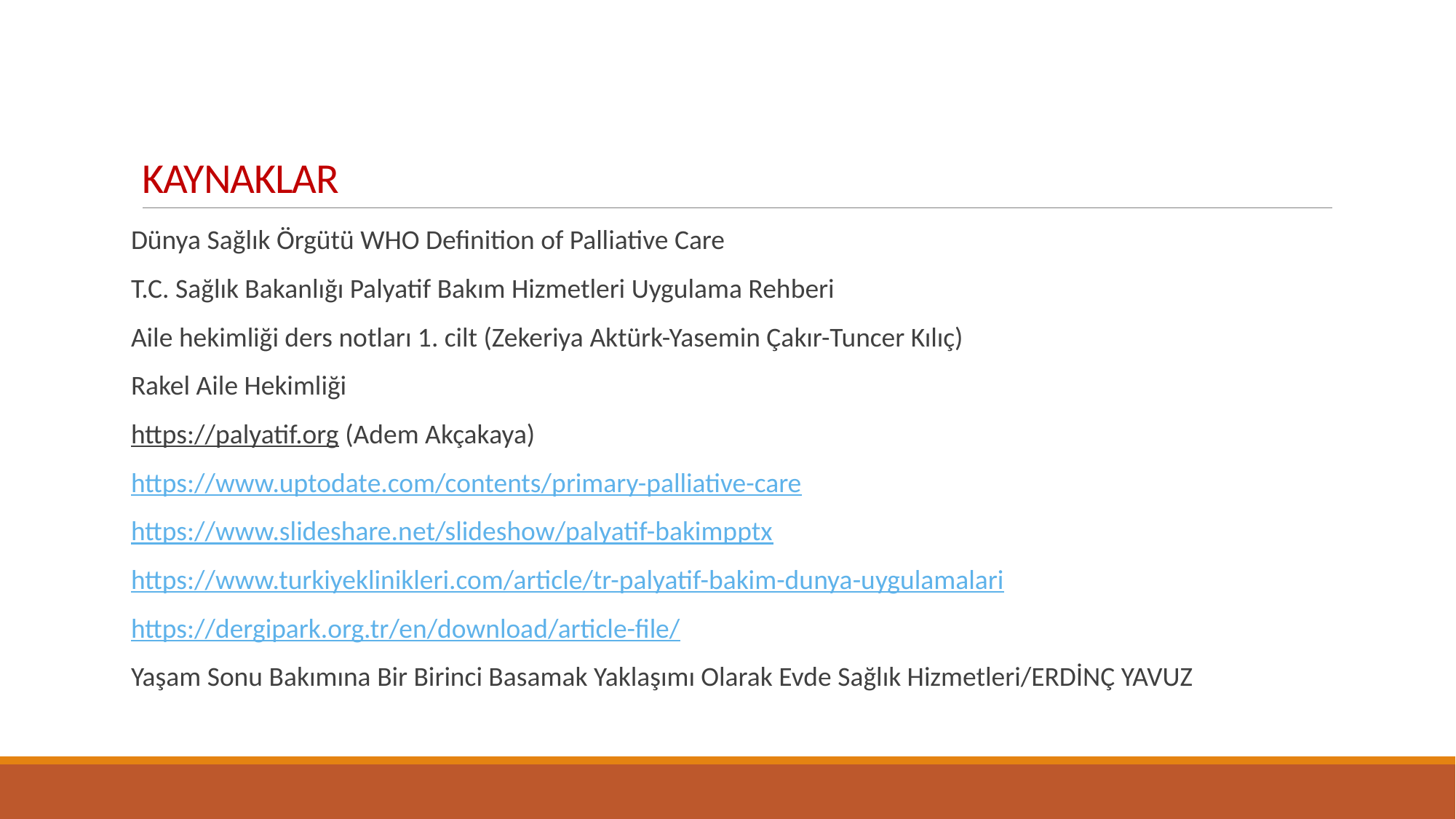

# KAYNAKLAR
Dünya Sağlık Örgütü WHO Definition of Palliative Care
T.C. Sağlık Bakanlığı Palyatif Bakım Hizmetleri Uygulama Rehberi
Aile hekimliği ders notları 1. cilt (Zekeriya Aktürk-Yasemin Çakır-Tuncer Kılıç)
Rakel Aile Hekimliği
https://palyatif.org (Adem Akçakaya)
https://www.uptodate.com/contents/primary-palliative-care
https://www.slideshare.net/slideshow/palyatif-bakimpptx
https://www.turkiyeklinikleri.com/article/tr-palyatif-bakim-dunya-uygulamalari
https://dergipark.org.tr/en/download/article-file/
Yaşam Sonu Bakımına Bir Birinci Basamak Yaklaşımı Olarak Evde Sağlık Hizmetleri/ERDİNÇ YAVUZ